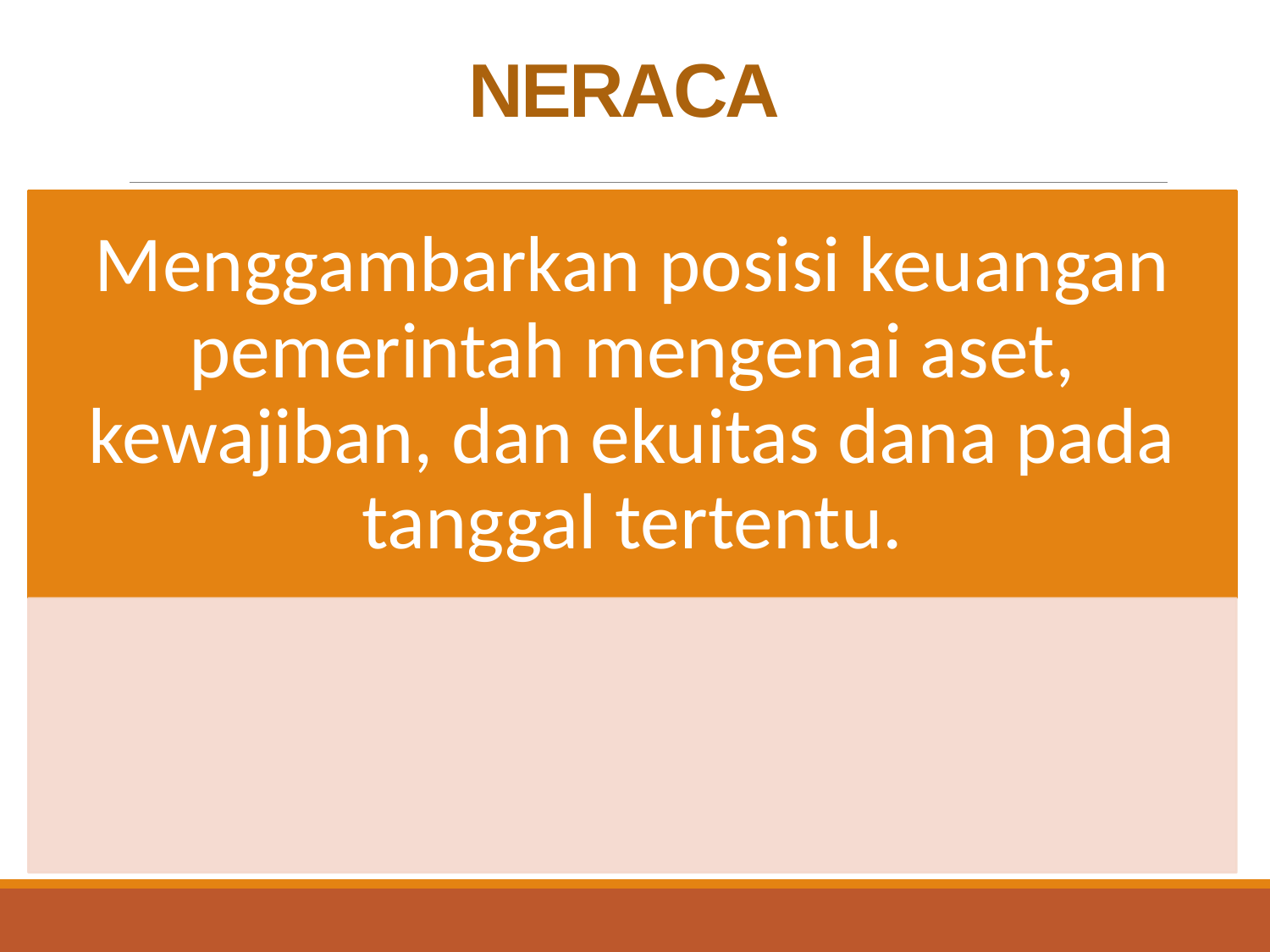

# NERACA
Menggambarkan posisi keuangan pemerintah mengenai aset, kewajiban, dan ekuitas dana pada tanggal tertentu.